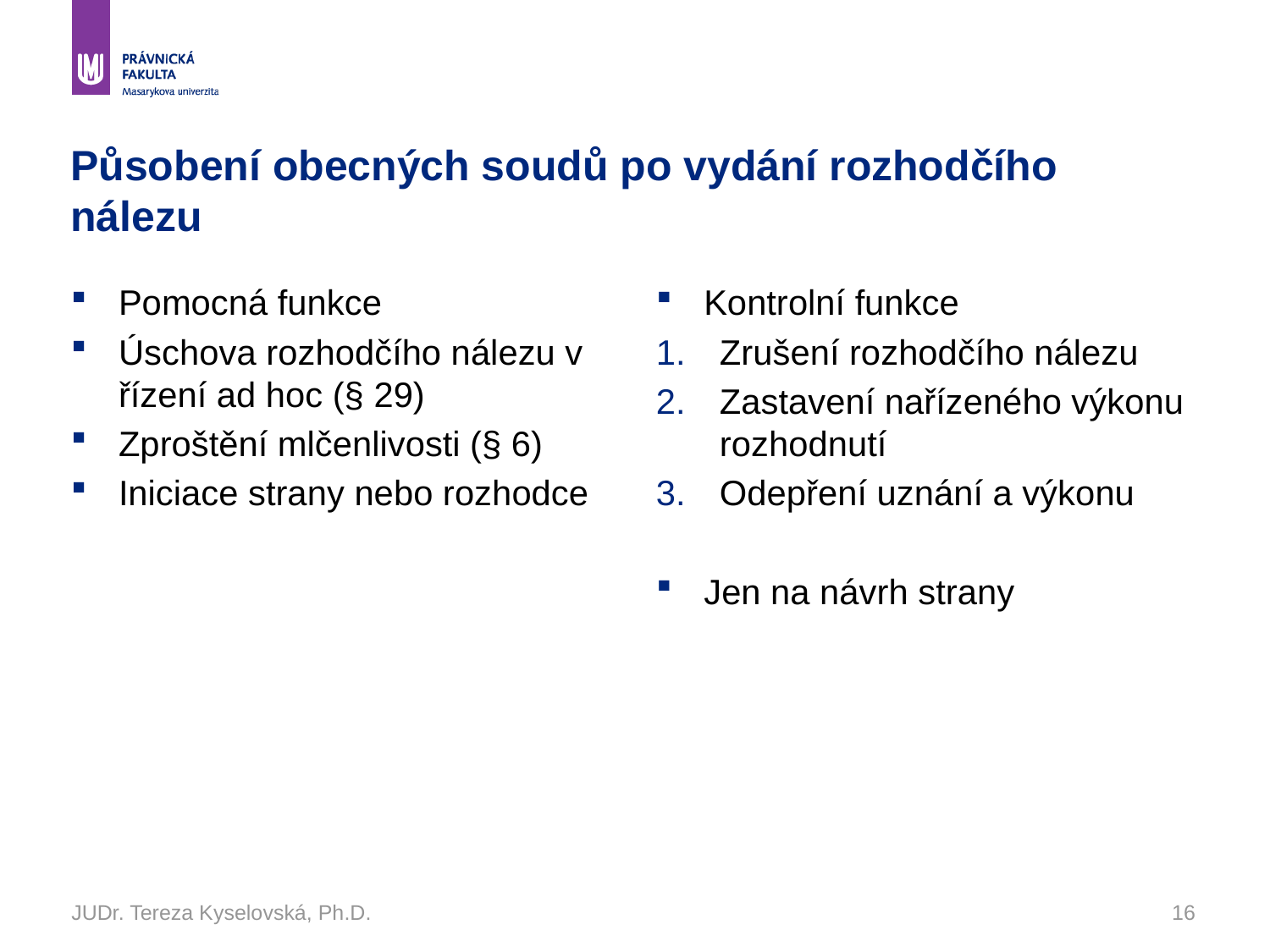

# Působení obecných soudů po vydání rozhodčího nálezu
Pomocná funkce
Úschova rozhodčího nálezu v řízení ad hoc (§ 29)
Zproštění mlčenlivosti (§ 6)
Iniciace strany nebo rozhodce
Kontrolní funkce
Zrušení rozhodčího nálezu
Zastavení nařízeného výkonu rozhodnutí
Odepření uznání a výkonu

Jen na návrh strany
JUDr. Tereza Kyselovská, Ph.D.
16